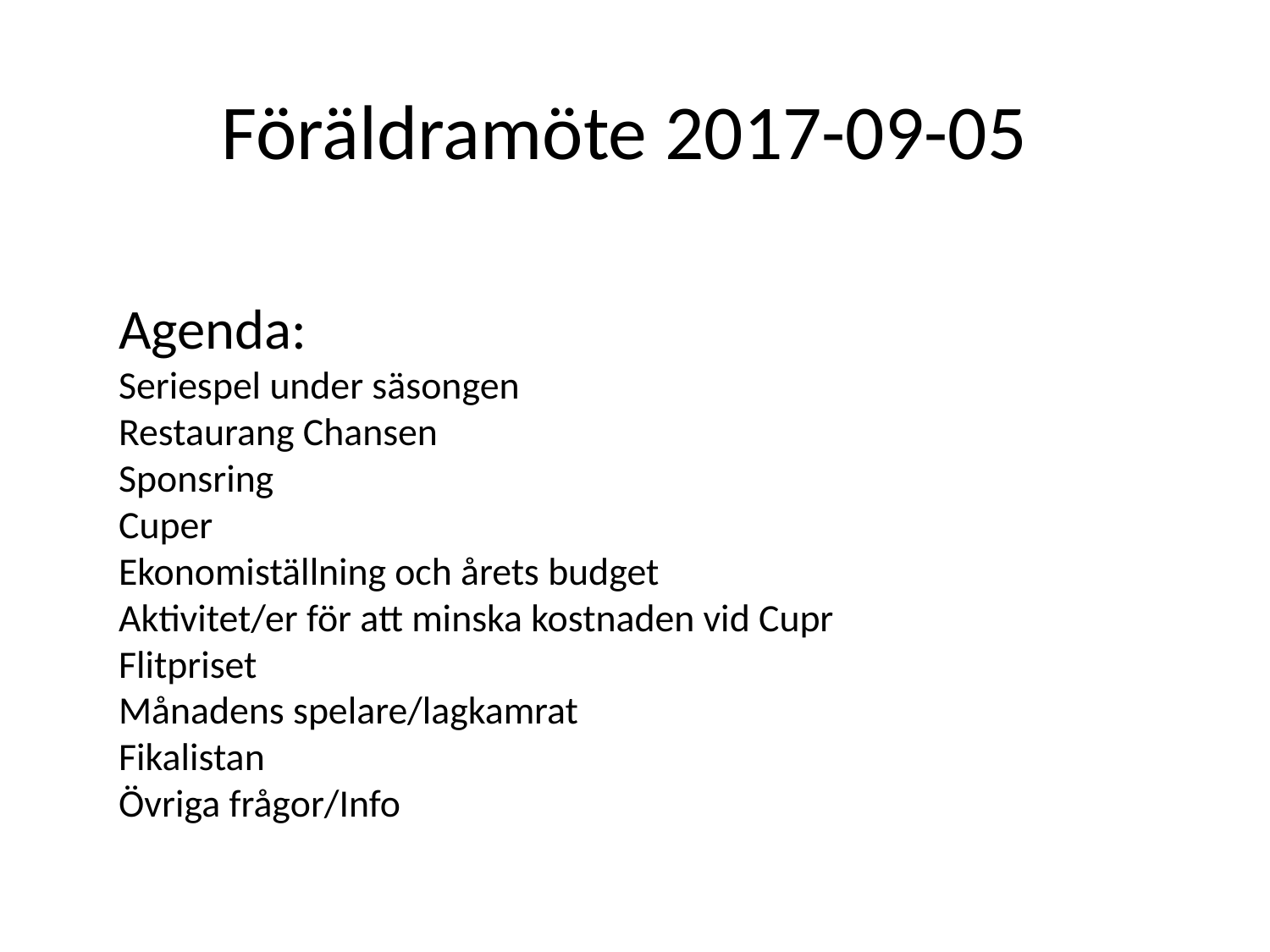

# Föräldramöte 2017-09-05
Agenda:
Seriespel under säsongen
Restaurang Chansen
Sponsring
Cuper
Ekonomiställning och årets budget
Aktivitet/er för att minska kostnaden vid Cupr
Flitpriset
Månadens spelare/lagkamrat
Fikalistan
Övriga frågor/Info